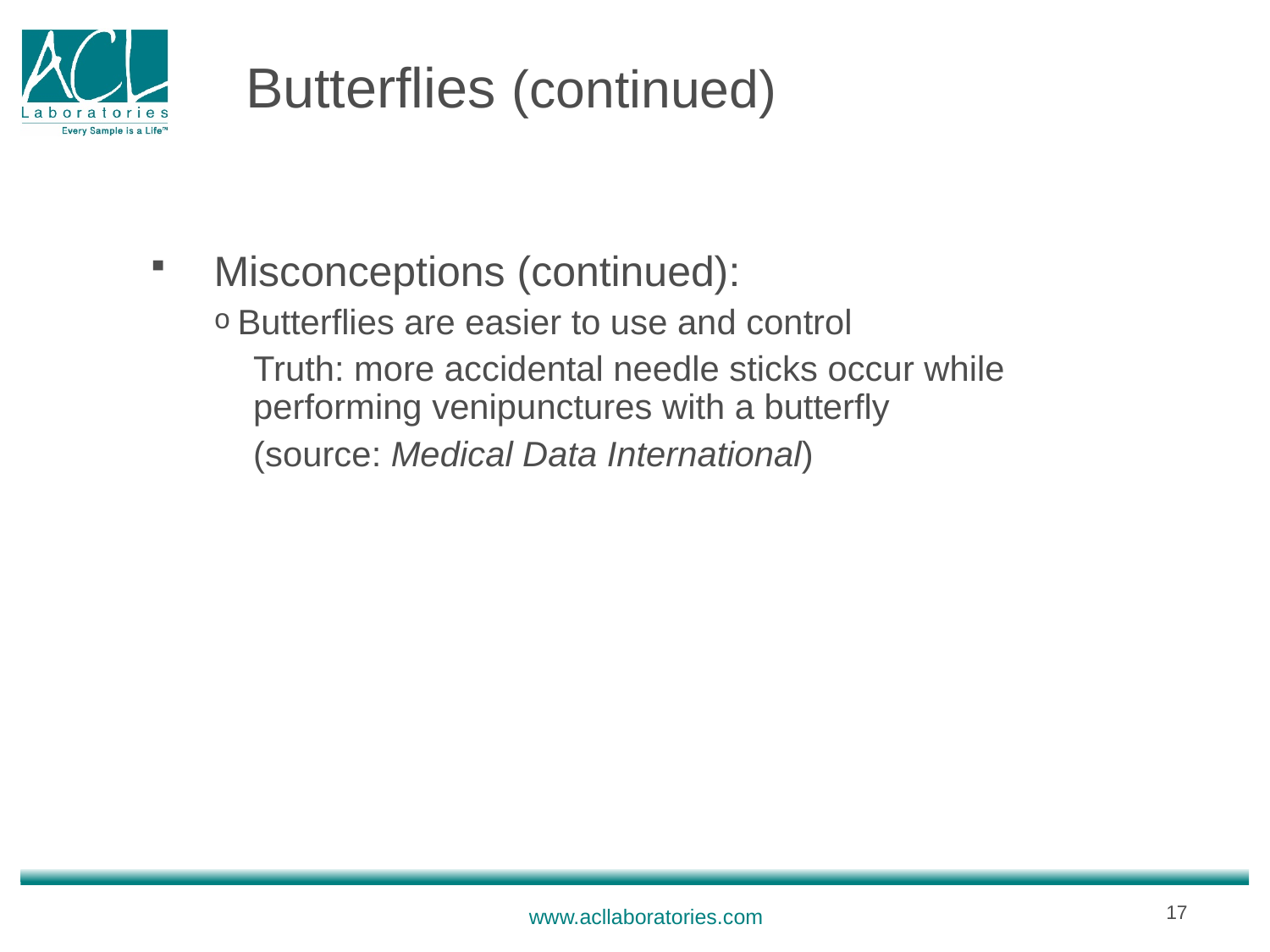

# Butterflies (continued)
Misconceptions (continued):
Butterflies are easier to use and control
Truth: more accidental needle sticks occur while performing venipunctures with a butterfly
(source: Medical Data International)